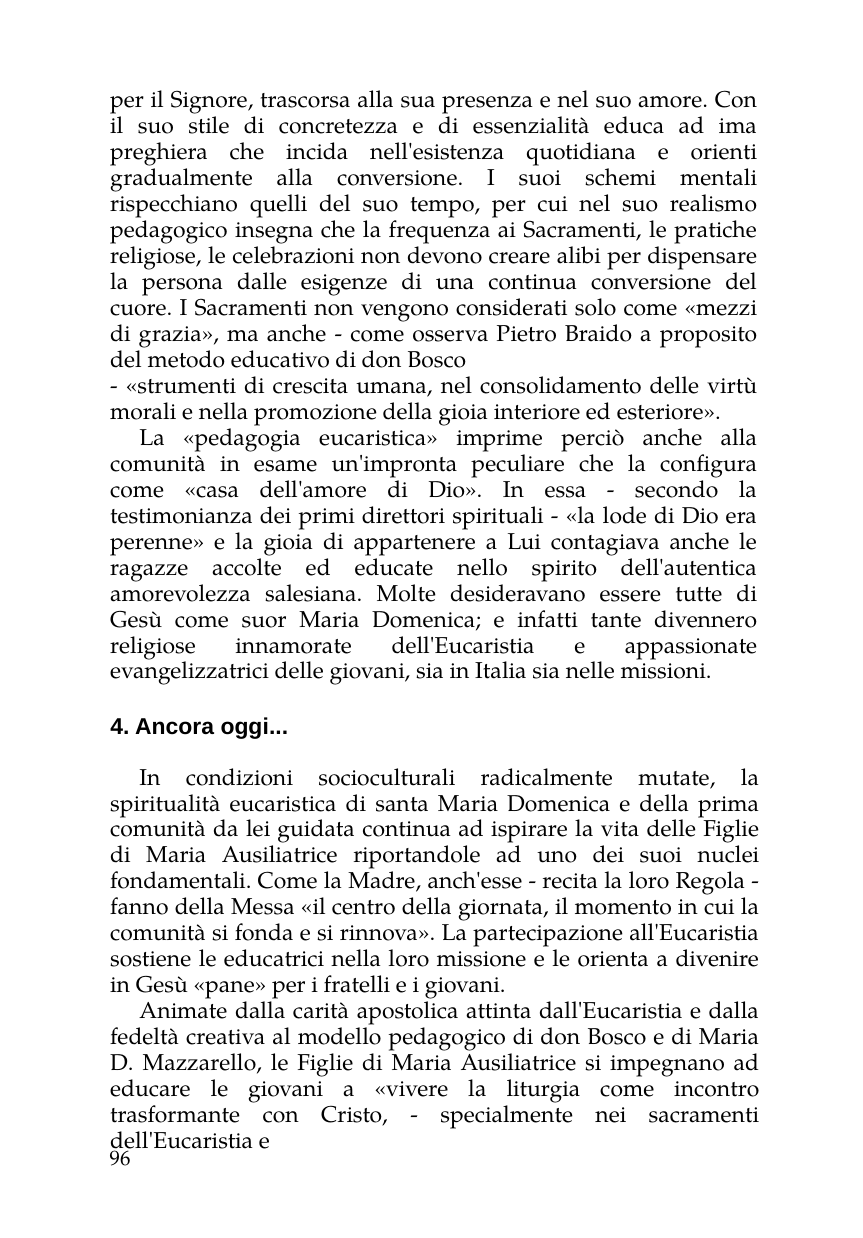

per il Signore, trascorsa alla sua presenza e nel suo amore. Con il suo stile di concretezza e di essenzialità educa ad ima preghiera che incida nell'esistenza quotidiana e orienti gradualmente alla conversione. I suoi schemi mentali rispecchiano quelli del suo tempo, per cui nel suo realismo pedagogico insegna che la frequenza ai Sacramenti, le pratiche religiose, le celebrazioni non devono creare alibi per dispensare la persona dalle esigenze di una continua conversione del cuore. I Sacramenti non vengono considerati solo come «mezzi di grazia», ma anche - come osserva Pietro Braido a proposito del metodo educativo di don Bosco
- «strumenti di crescita umana, nel consolidamento delle virtù morali e nella promozione della gioia interiore ed esteriore».
La «pedagogia eucaristica» imprime perciò anche alla comunità in esame un'impronta peculiare che la configura come «casa dell'amore di Dio». In essa - secondo la testimonianza dei primi direttori spirituali - «la lode di Dio era perenne» e la gioia di appartenere a Lui contagiava anche le ragazze accolte ed educate nello spirito dell'autentica amorevolezza salesiana. Molte desideravano essere tutte di Gesù come suor Maria Domenica; e infatti tante divennero religiose innamorate dell'Eucaristia e appassionate evangelizzatrici delle giovani, sia in Italia sia nelle missioni.
4. Ancora oggi...
In condizioni socioculturali radicalmente mutate, la spiritualità eucaristica di santa Maria Domenica e della prima comunità da lei guidata continua ad ispirare la vita delle Figlie di Maria Ausiliatrice riportandole ad uno dei suoi nuclei fondamentali. Come la Madre, anch'esse - recita la loro Regola - fanno della Messa «il centro della giornata, il momento in cui la comunità si fonda e si rinnova». La partecipazione all'Eucaristia sostiene le educatrici nella loro missione e le orienta a divenire in Gesù «pane» per i fratelli e i giovani.
Animate dalla carità apostolica attinta dall'Eucaristia e dalla fedeltà creativa al modello pedagogico di don Bosco e di Maria D. Mazzarello, le Figlie di Maria Ausiliatrice si impegnano ad educare le giovani a «vivere la liturgia come incontro trasformante con Cristo, - specialmente nei sacramenti dell'Eucaristia e
96